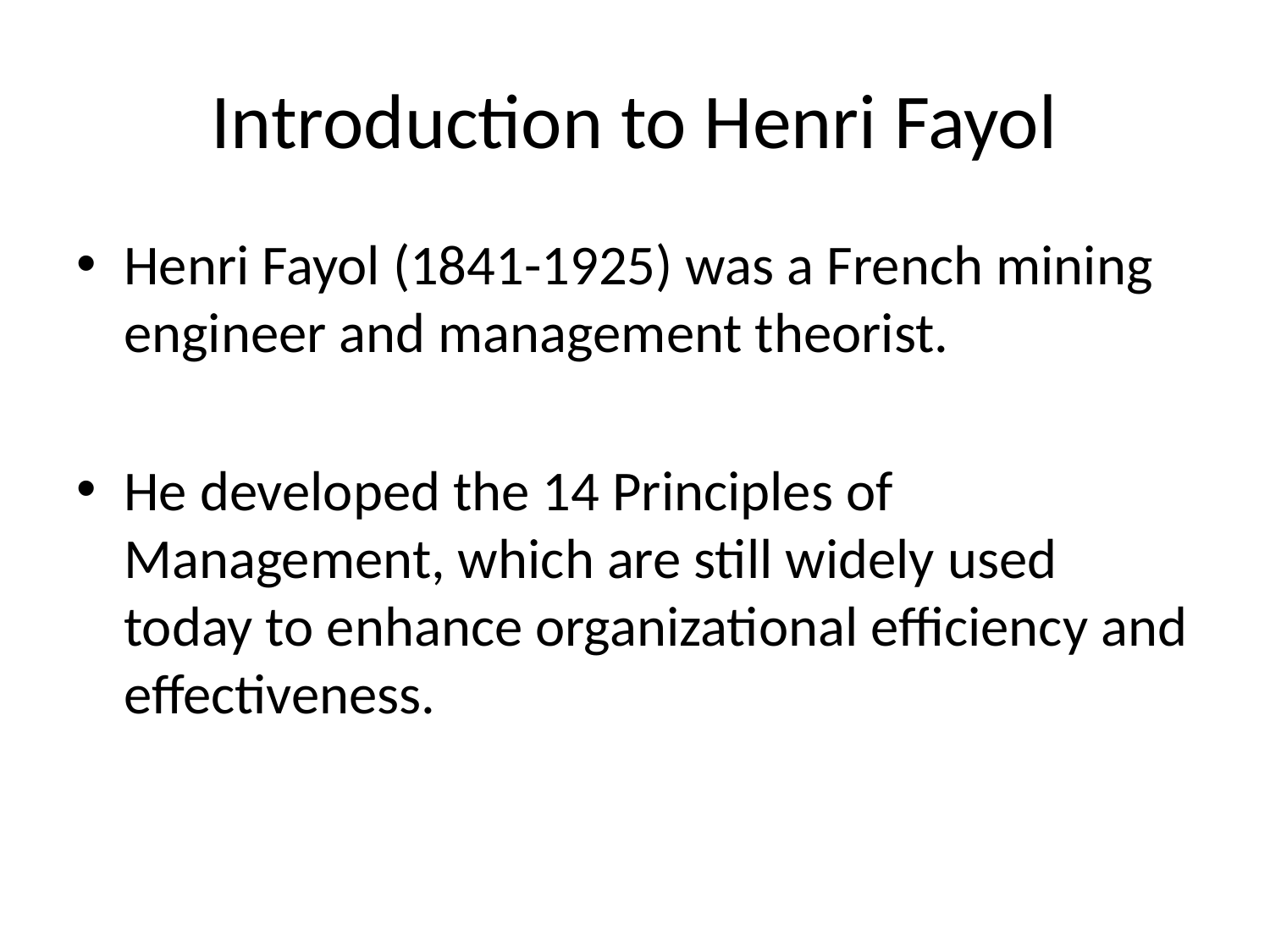

# Introduction to Henri Fayol
Henri Fayol (1841-1925) was a French mining engineer and management theorist.

He developed the 14 Principles of Management, which are still widely used today to enhance organizational efficiency and effectiveness.